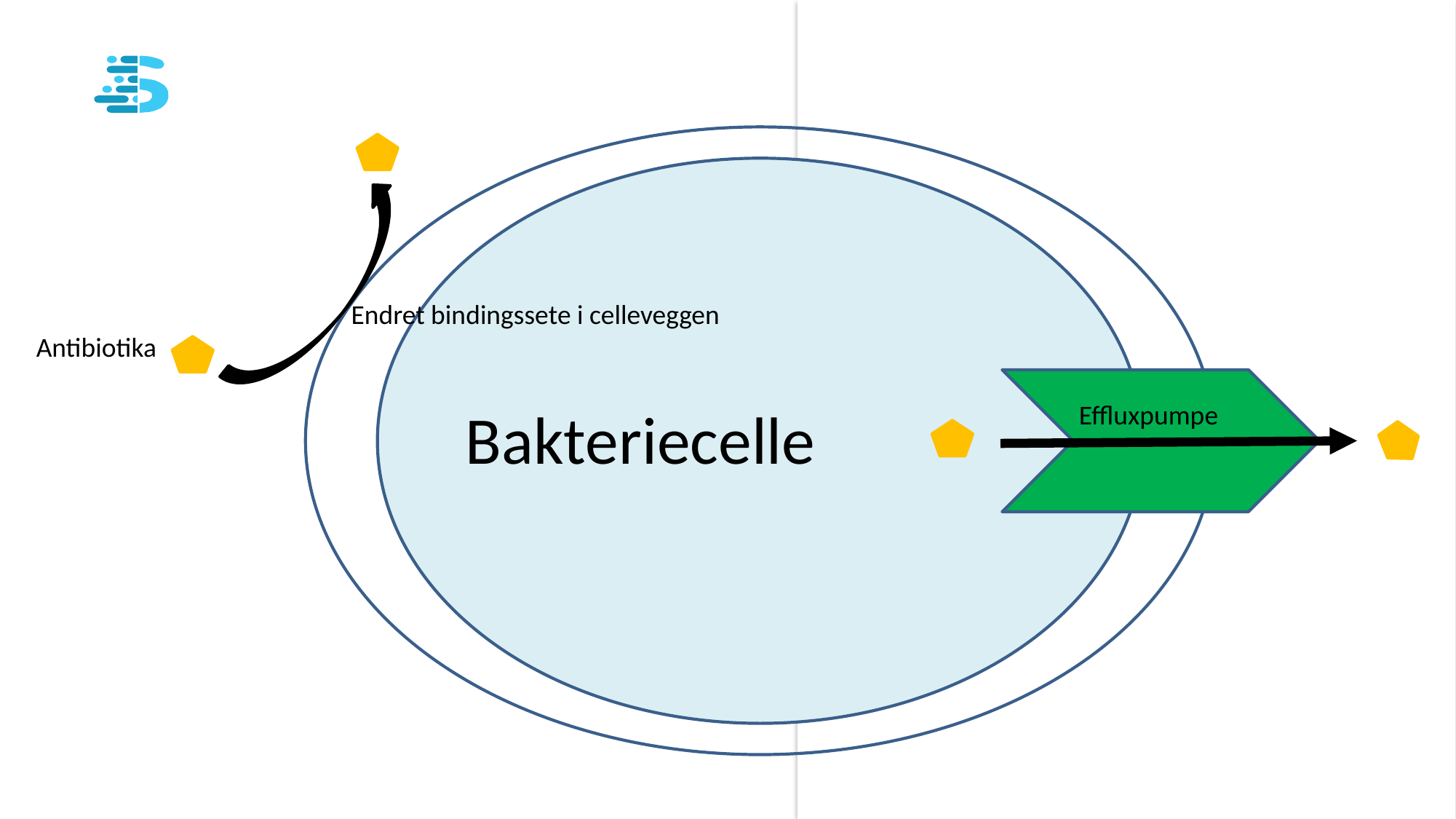

Endret bindingssete i celleveggen
Antibiotika

Bakteriecelle
Effluxpumpe